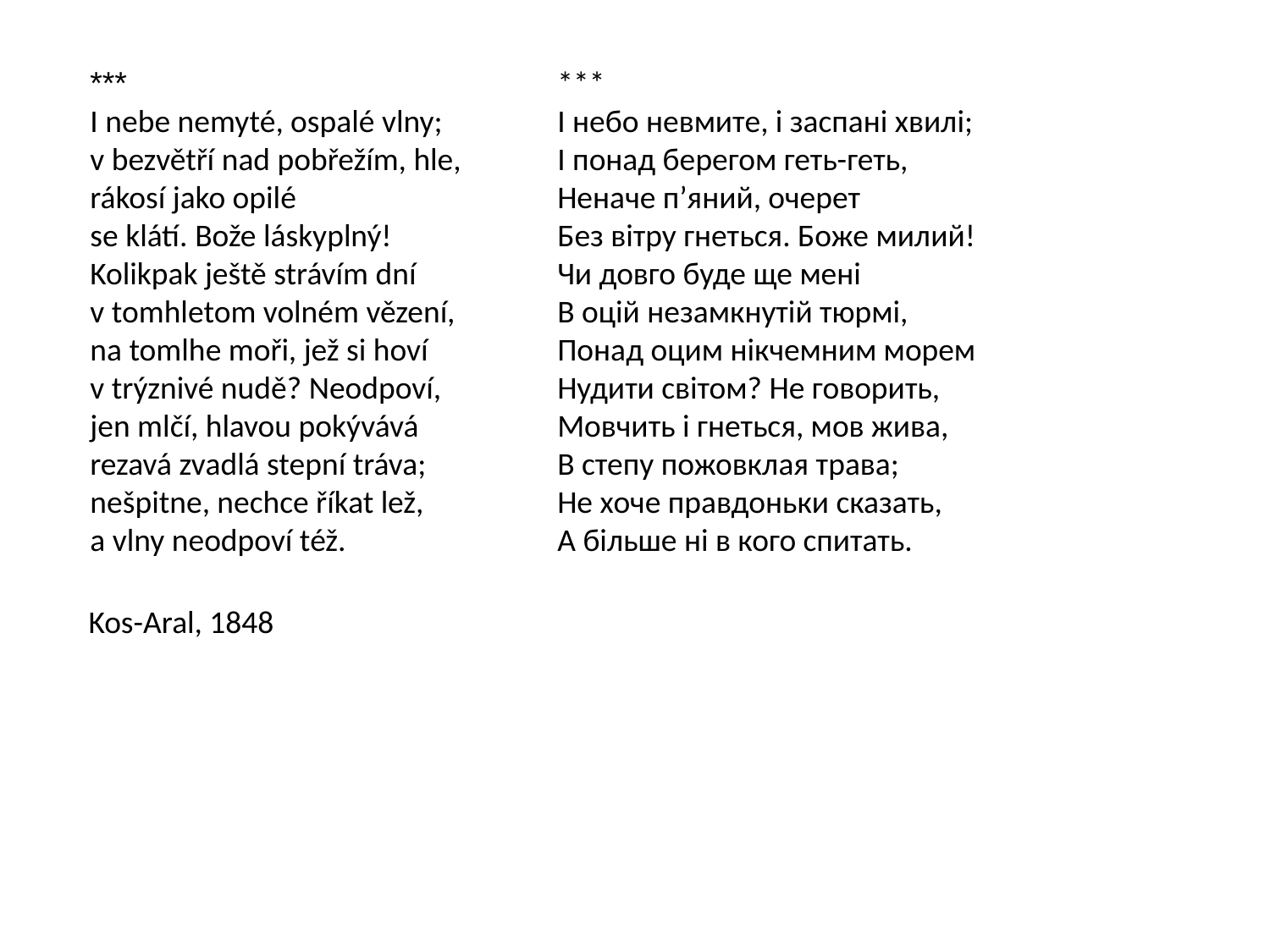

***
I nebe nemyté, ospalé vlny;
v bezvětří nad pobřežím, hle,
rákosí jako opilé
se klátí. Bože láskyplný!
Kolikpak ještě strávím dní
v tomhletom volném vězení,
na tomlhe moři, jež si hoví
v trýznivé nudě? Neodpoví,
jen mlčí, hlavou pokývává
rezavá zvadlá stepní tráva;
nešpitne, nechce říkat lež,
a vlny neodpoví též.
***
І небо невмите, і заспані хвилі;
І понад берегом геть-геть,
Неначе п’яний, очерет
Без вітру гнеться. Боже милий!
Чи довго буде ще мені
В оцій незамкнутій тюрмі,
Понад оцим нікчемним морем
Нудити світом? Не говорить,
Мовчить і гнеться, мов жива,
В степу пожовклая трава;
Не хоче правдоньки сказать,
А більше ні в кого спитать.
Kos-Aral, 1848